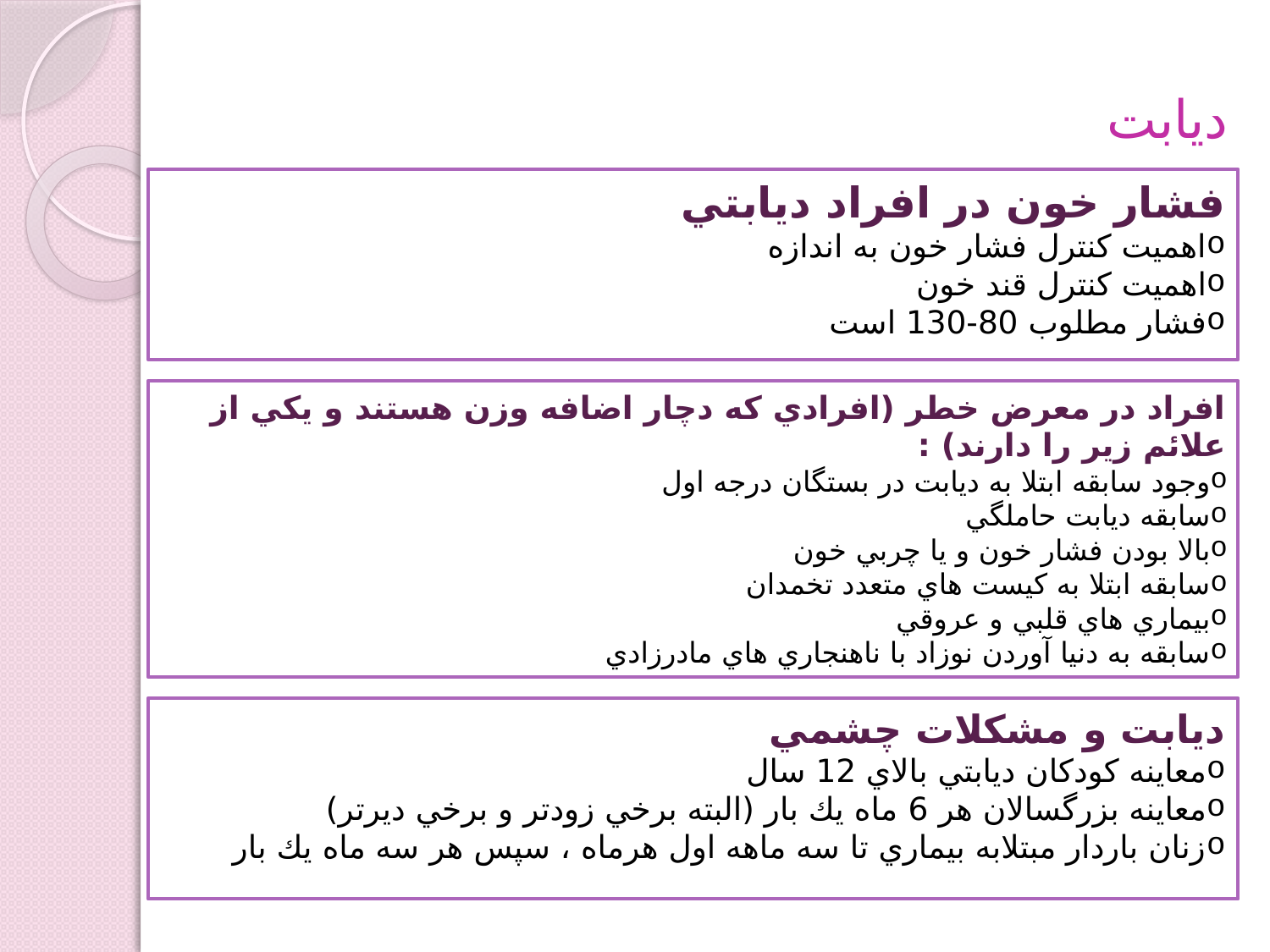

# دیابت
فشار خون در افراد ديابتي
اهميت كنترل فشار خون به اندازه
اهميت كنترل قند خون
فشار مطلوب 80-130 است

افراد در معرض خطر (افرادي كه دچار اضافه وزن هستند و يكي از علائم زير را دارند) :
وجود سابقه ابتلا به ديابت در بستگان درجه اول
سابقه ديابت حاملگي
بالا بودن فشار خون و يا چربي خون
سابقه ابتلا به كيست هاي متعدد تخمدان
بيماري هاي قلبي و عروقي
سابقه به دنيا آوردن نوزاد با ناهنجاري هاي مادرزادي

ديابت و مشكلات چشمي
معاينه كودكان ديابتي بالاي 12 سال
معاينه بزرگسالان هر 6 ماه يك بار (البته برخي زودتر و برخي ديرتر)
زنان باردار مبتلابه بيماري تا سه ماهه اول هرماه ، سپس هر سه ماه يك بار